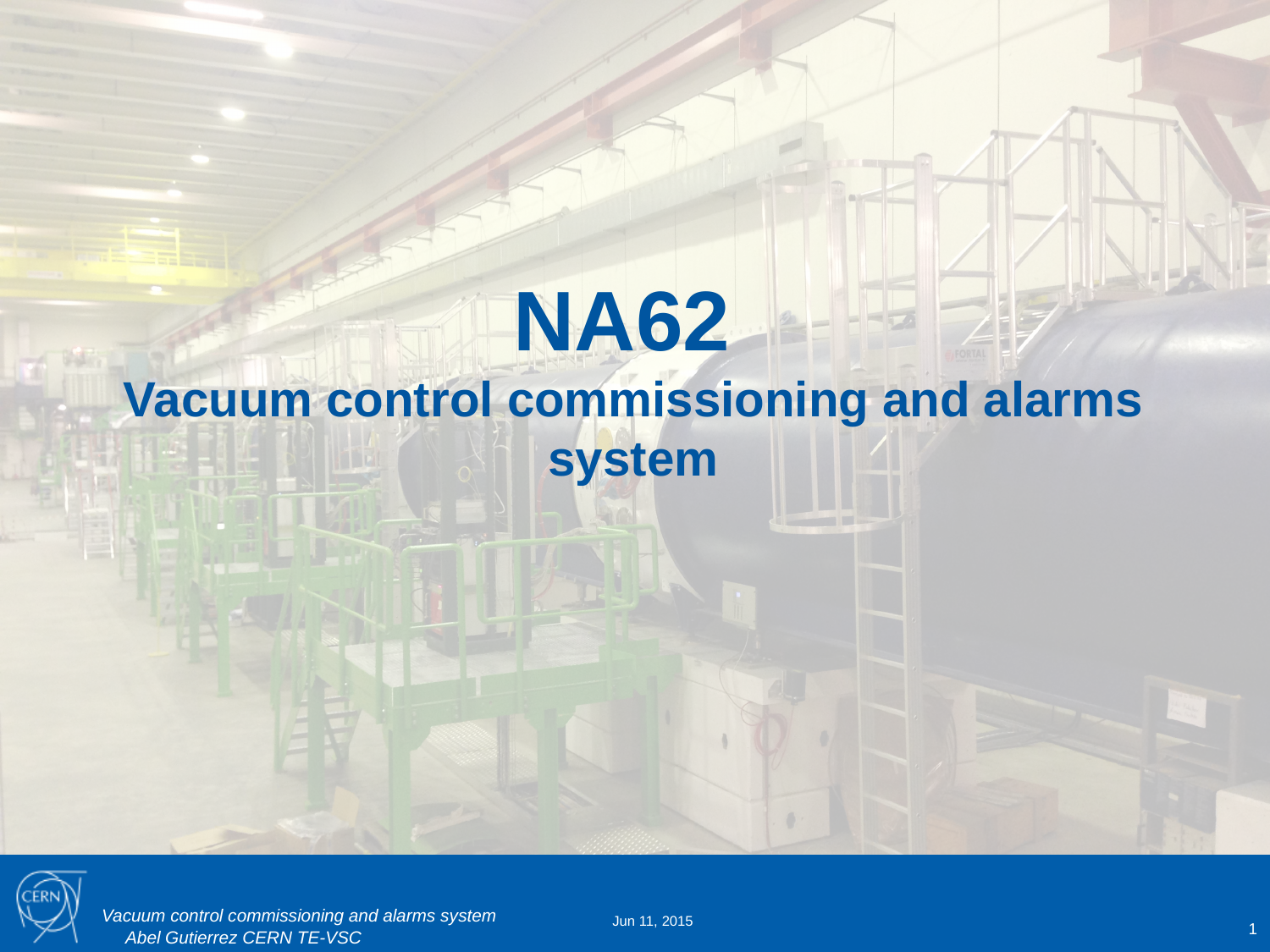

# NA62 Vacuum control commissioning and alarms system
1
Jun 11, 2015